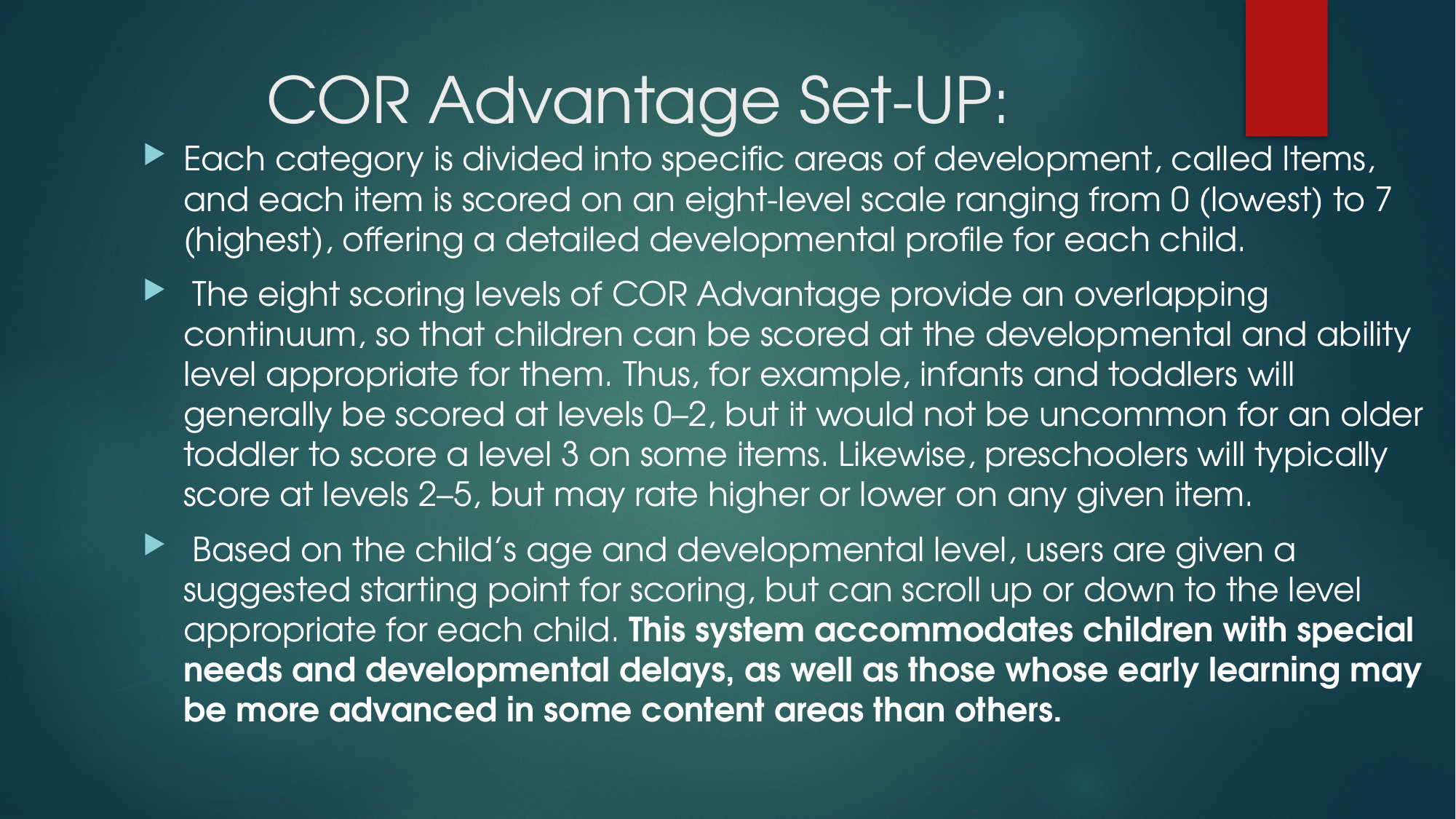

# COR Advantage Set-UP:
Each category is divided into specific areas of development, called Items, and each item is scored on an eight-level scale ranging from 0 (lowest) to 7 (highest), offering a detailed developmental profile for each child.
 The eight scoring levels of COR Advantage provide an overlapping continuum, so that children can be scored at the developmental and ability level appropriate for them. Thus, for example, infants and toddlers will generally be scored at levels 0–2, but it would not be uncommon for an older toddler to score a level 3 on some items. Likewise, preschoolers will typically score at levels 2–5, but may rate higher or lower on any given item.
 Based on the child’s age and developmental level, users are given a suggested starting point for scoring, but can scroll up or down to the level appropriate for each child. This system accommodates children with special needs and developmental delays, as well as those whose early learning may be more advanced in some content areas than others.